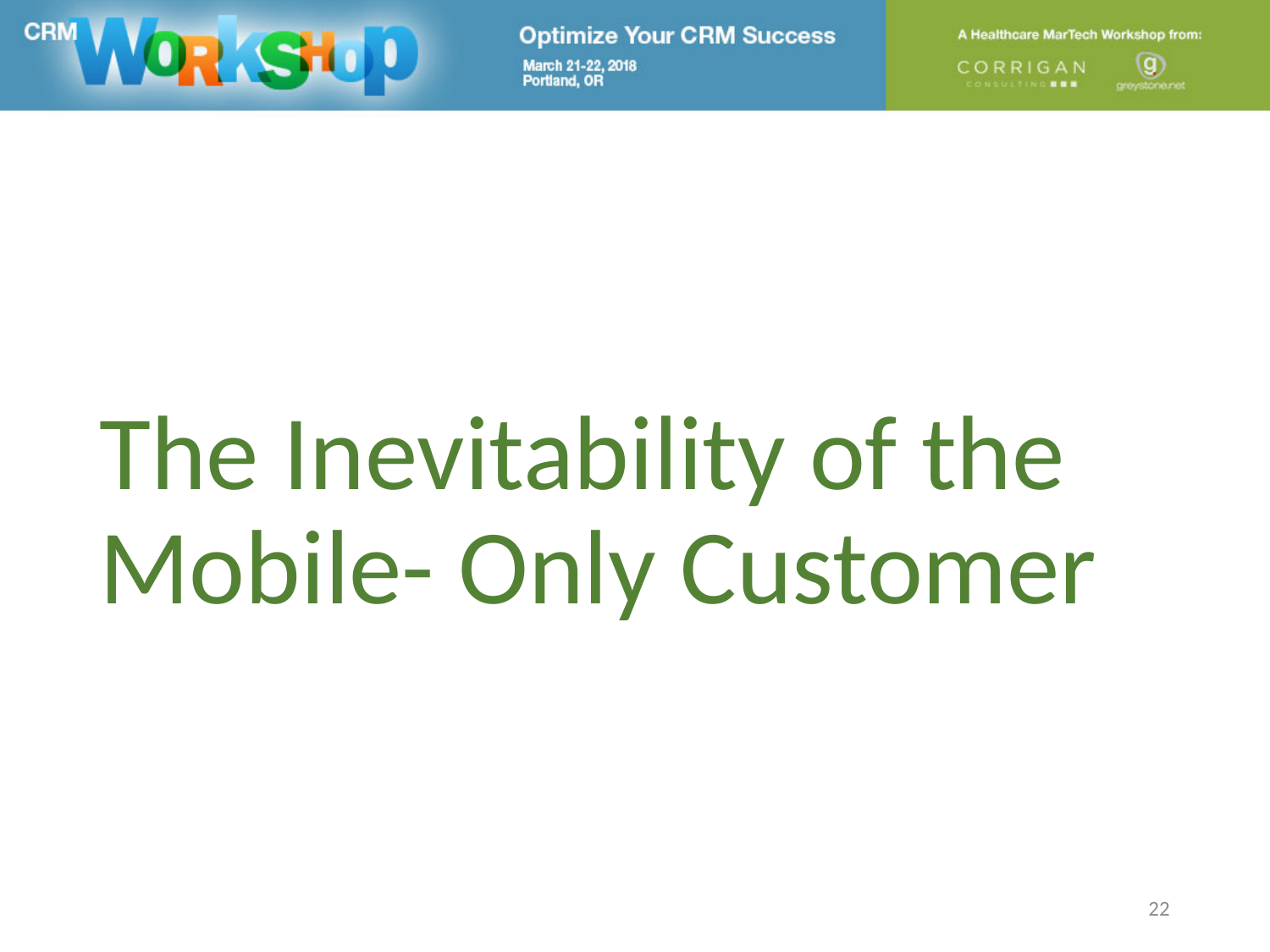

# The Inevitability of the Mobile- Only Customer
22